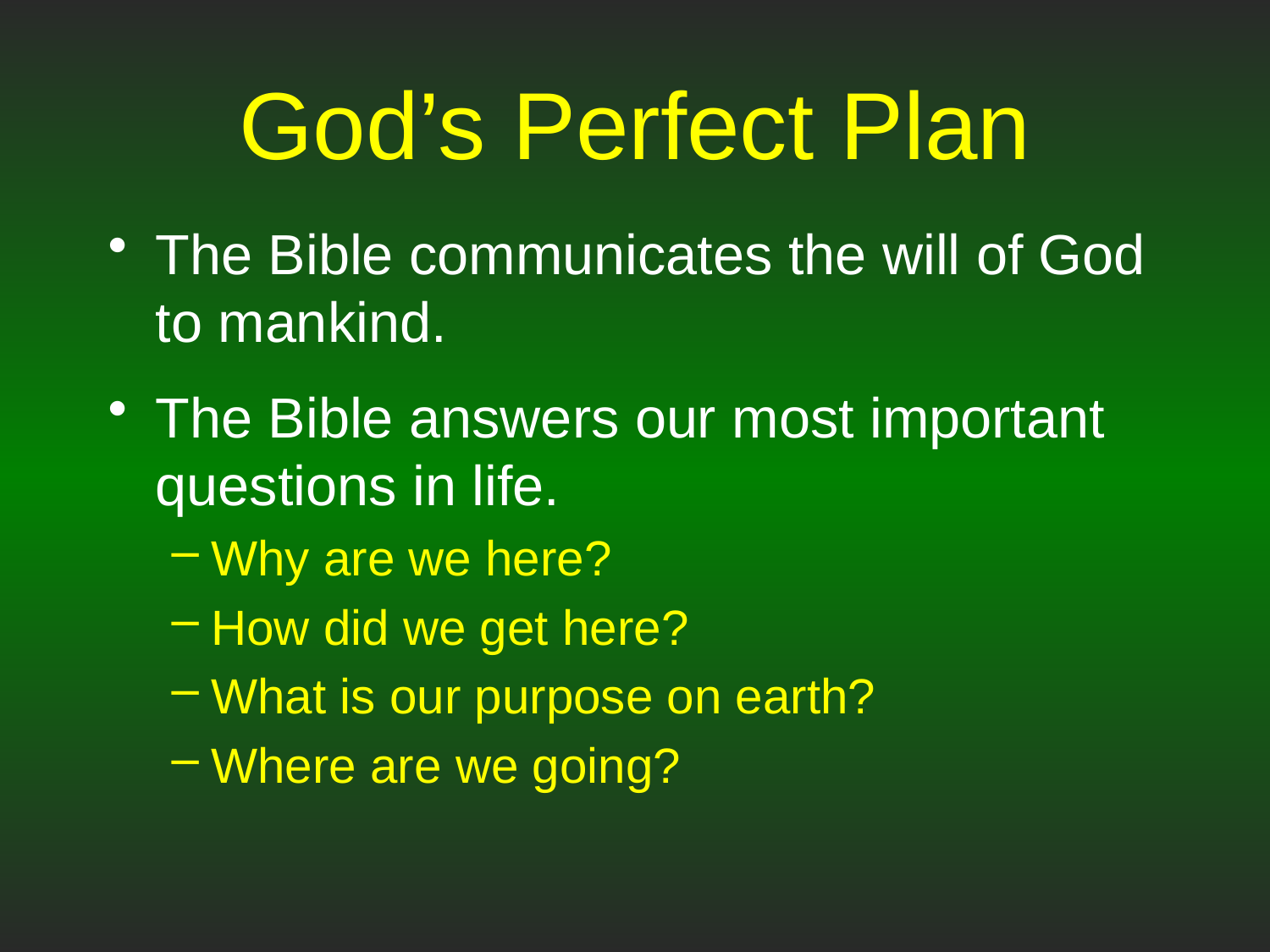

# God’s Perfect Plan
The Bible communicates the will of God to mankind.
The Bible answers our most important questions in life.
Why are we here?
How did we get here?
What is our purpose on earth?
Where are we going?